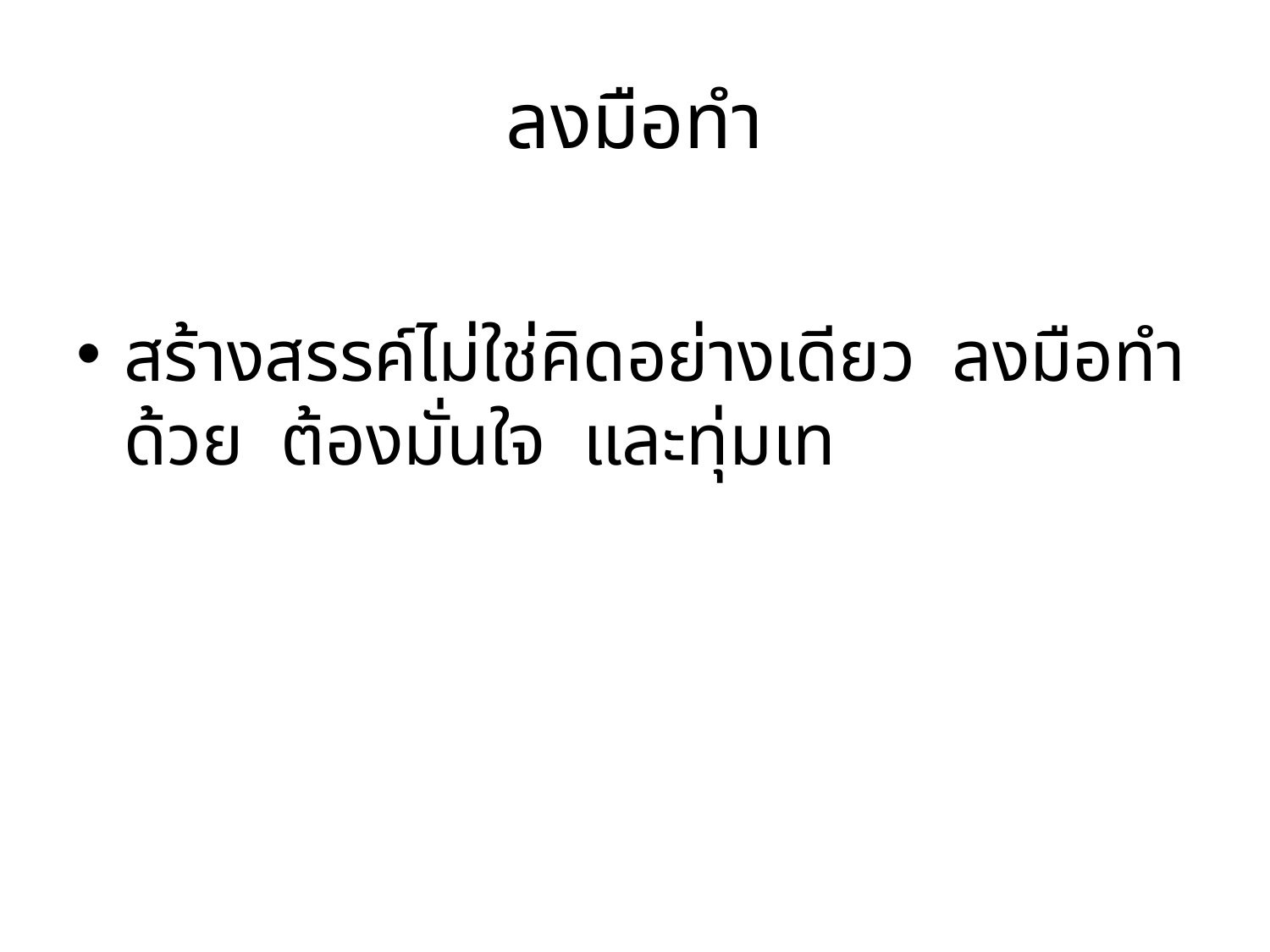

# ลงมือทำ

สร้างสรรค์ไม่ใช่คิดอย่างเดียว  ลงมือทำด้วย  ต้องมั่นใจ  และทุ่มเท